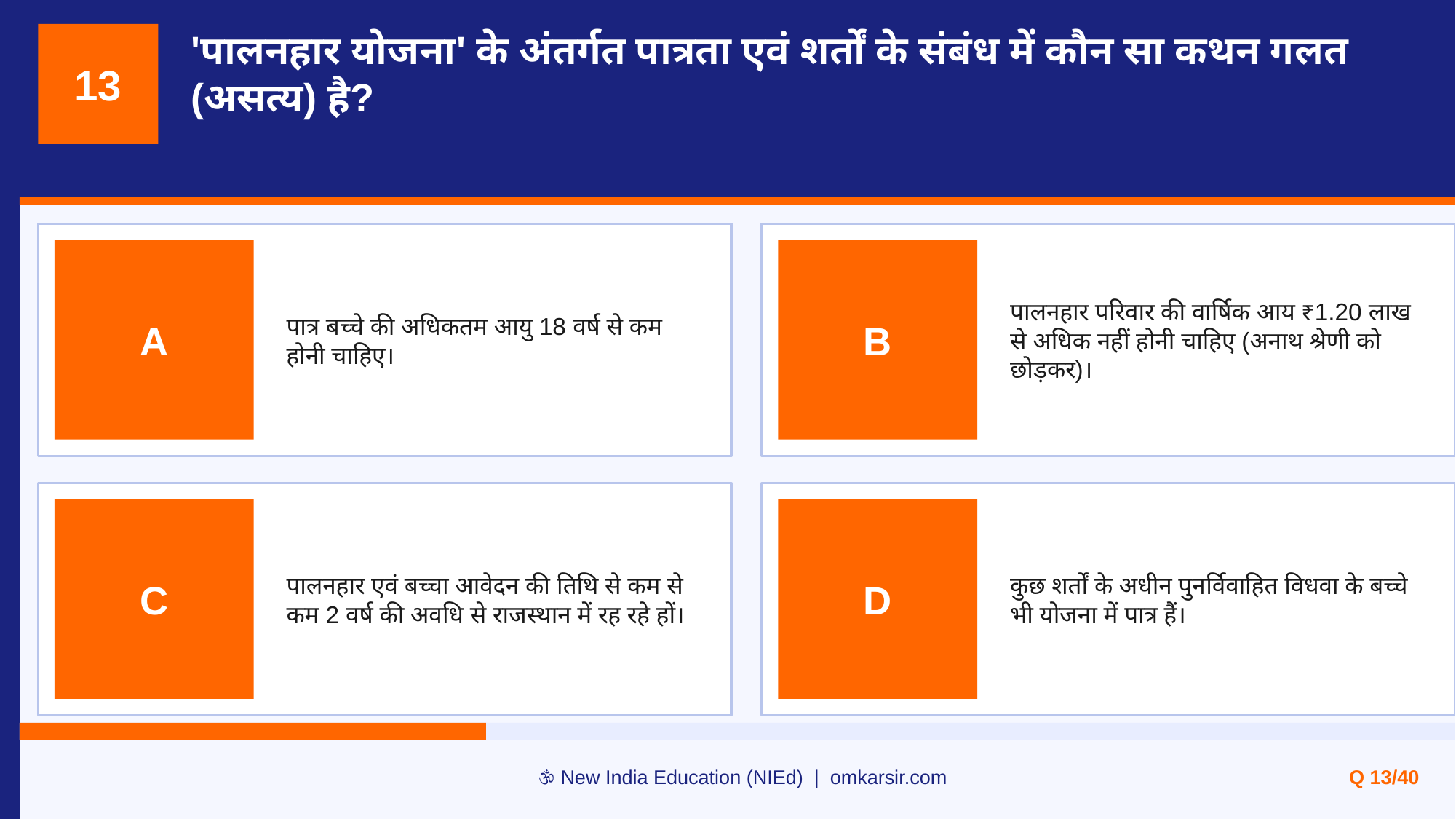

'पालनहार योजना' के अंतर्गत पात्रता एवं शर्तों के संबंध में कौन सा कथन गलत (असत्य) है?
13

पात्र बच्चे की अधिकतम आयु 18 वर्ष से कम होनी चाहिए।
पालनहार परिवार की वार्षिक आय ₹1.20 लाख से अधिक नहीं होनी चाहिए (अनाथ श्रेणी को छोड़कर)।
A
B

पालनहार एवं बच्चा आवेदन की तिथि से कम से कम 2 वर्ष की अवधि से राजस्थान में रह रहे हों।
कुछ शर्तों के अधीन पुनर्विवाहित विधवा के बच्चे भी योजना में पात्र हैं।
C
D

🕉️ New India Education (NIEd)  |  omkarsir.com
Q 13/40